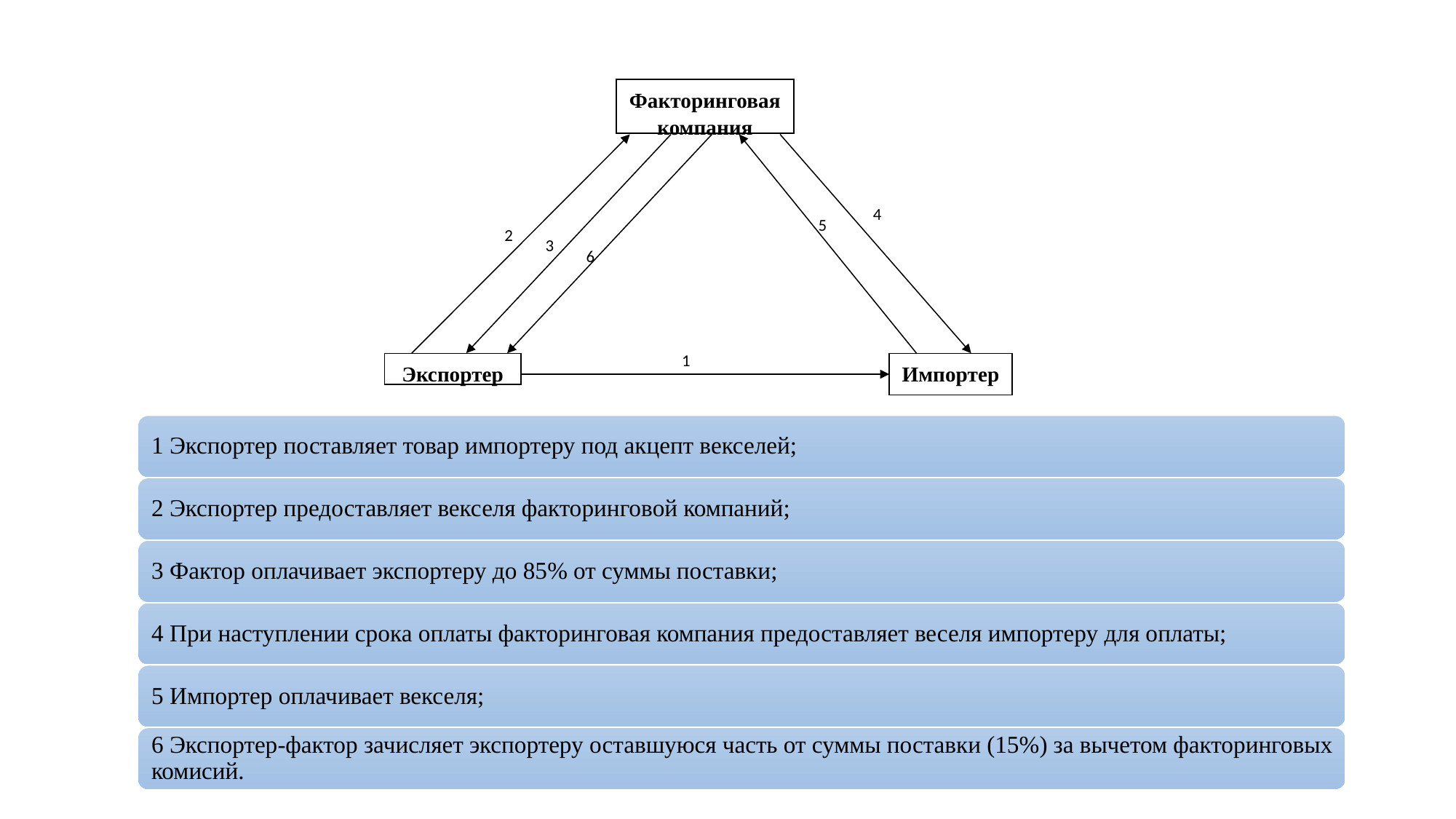

Факторинговая компания
4
5
2
3
6
1
Экспортер
Импортер

1 Экспортер поставляет товар импортеру под акцепт векселей;
2 Экспортер предоставляет векселя факторинговой компаний;
3 Фактор оплачивает экспортеру до 85% от суммы поставки;
4 При наступлении срока оплаты факторинговая компания предоставляет веселя импортеру для оплаты;
5 Импортер оплачивает векселя;
6 Экспортер-фактор зачисляет экспортеру оставшуюся часть от суммы поставки (15%) за вычетом факторинговых комисий.